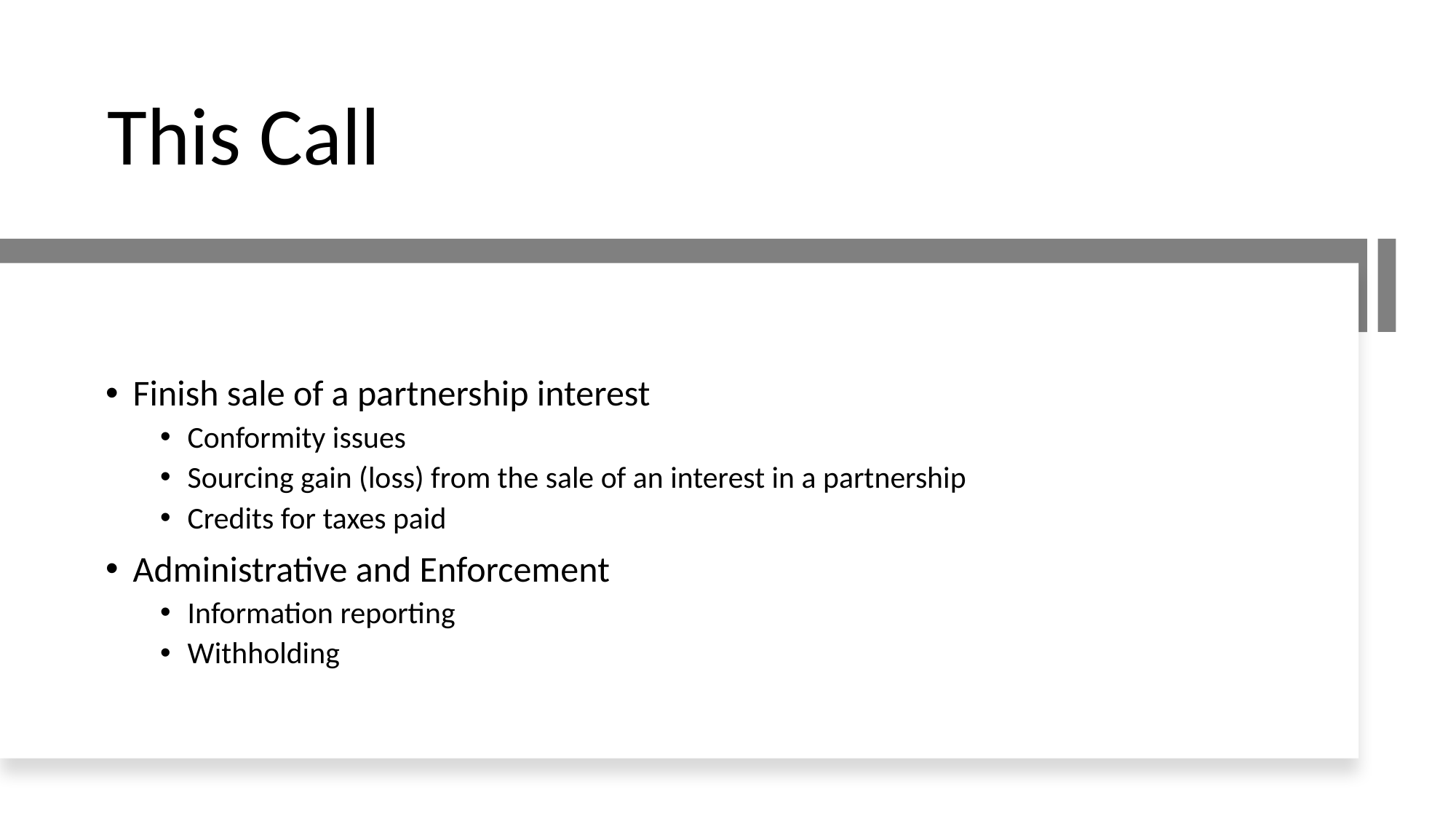

# This Call

Finish sale of a partnership interest
Conformity issues
Sourcing gain (loss) from the sale of an interest in a partnership
Credits for taxes paid
Administrative and Enforcement
Information reporting
Withholding